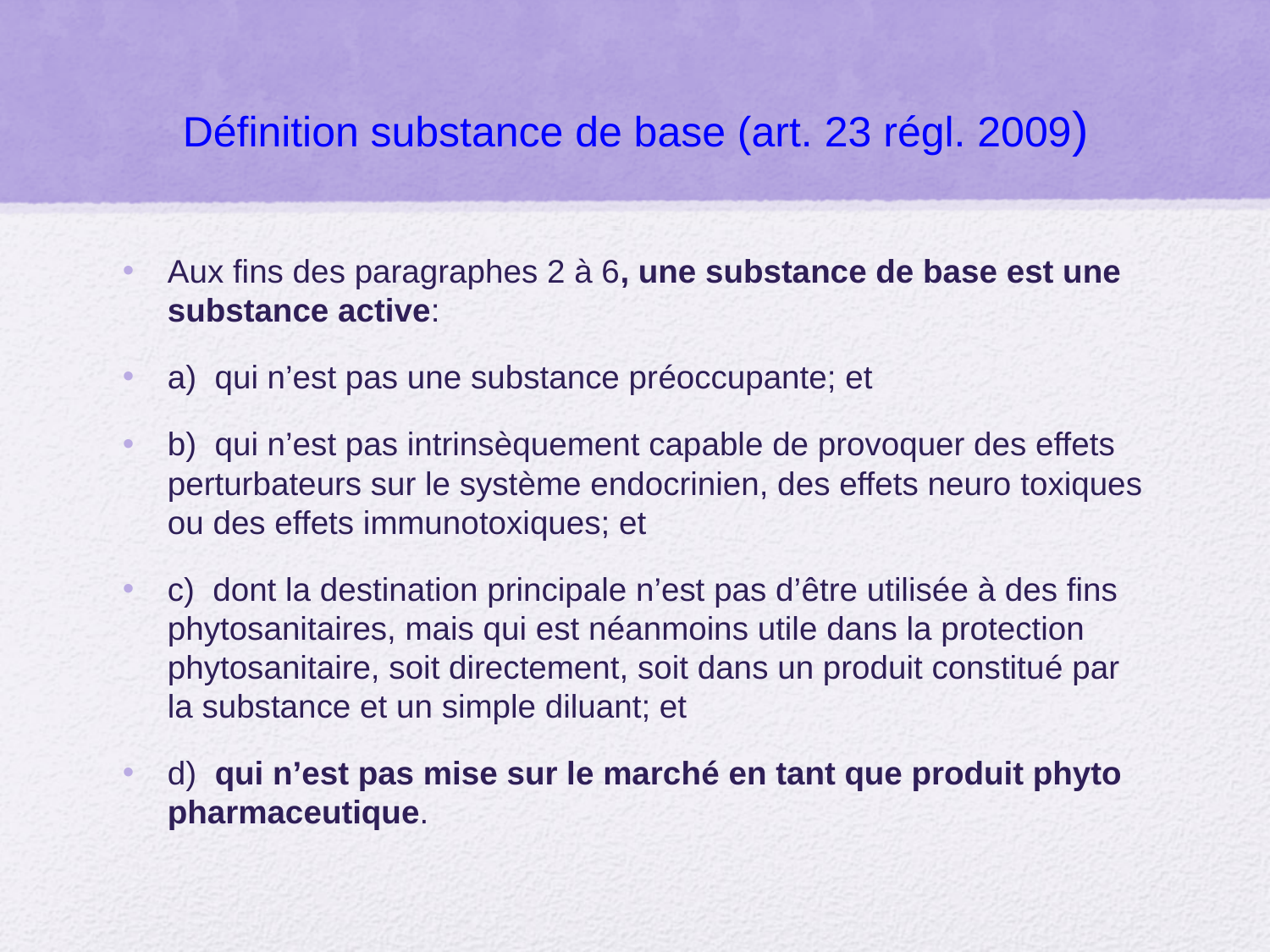

# Définition substance de base (art. 23 régl. 2009)
Aux fins des paragraphes 2 à 6, une substance de base est une substance active:
a)  qui n’est pas une substance préoccupante; et
b)  qui n’est pas intrinsèquement capable de provoquer des effets perturbateurs sur le système endocrinien, des effets neuro­ toxiques ou des effets immunotoxiques; et
c)  dont la destination principale n’est pas d’être utilisée à des fins phytosanitaires, mais qui est néanmoins utile dans la protection phytosanitaire, soit directement, soit dans un produit constitué par la substance et un simple diluant; et
d)  qui n’est pas mise sur le marché en tant que produit phyto­ pharmaceutique.